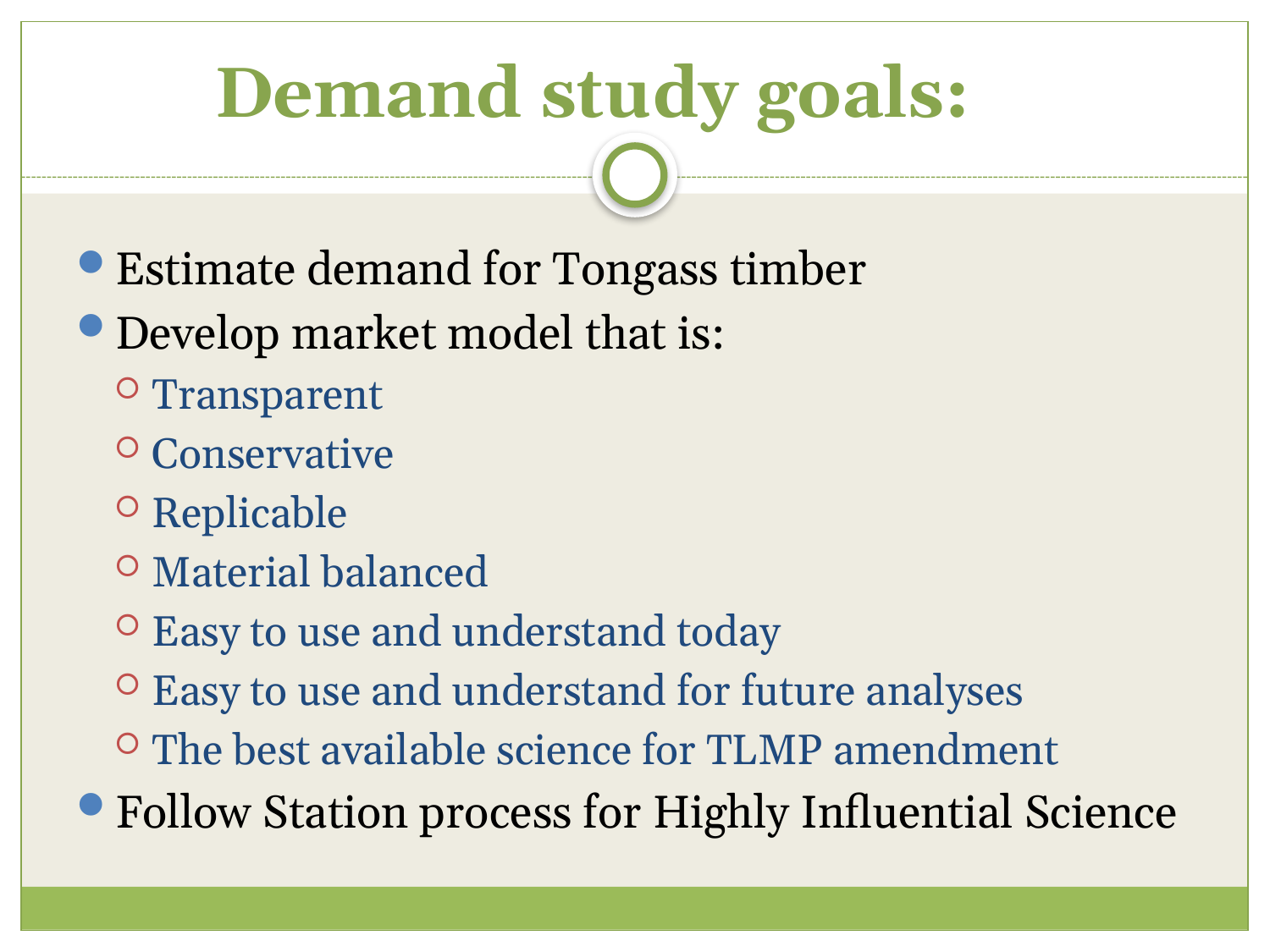

# Demand study goals:
Estimate demand for Tongass timber
Develop market model that is:
Transparent
Conservative
Replicable
Material balanced
Easy to use and understand today
Easy to use and understand for future analyses
The best available science for TLMP amendment
Follow Station process for Highly Influential Science